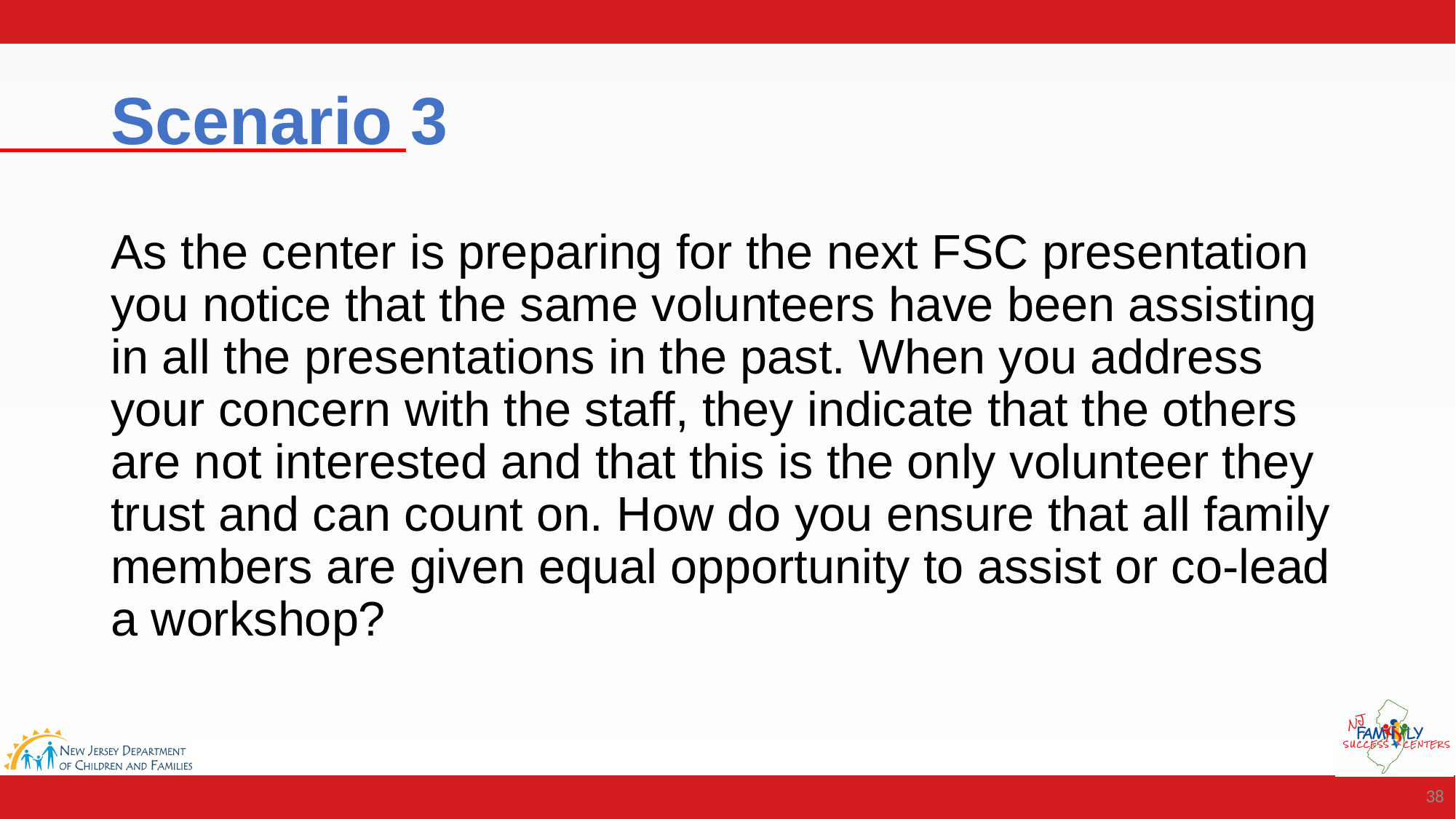

# Scenario 3
As the center is preparing for the next FSC presentation you notice that the same volunteers have been assisting in all the presentations in the past. When you address your concern with the staff, they indicate that the others are not interested and that this is the only volunteer they trust and can count on. How do you ensure that all family members are given equal opportunity to assist or co-lead a workshop?
38